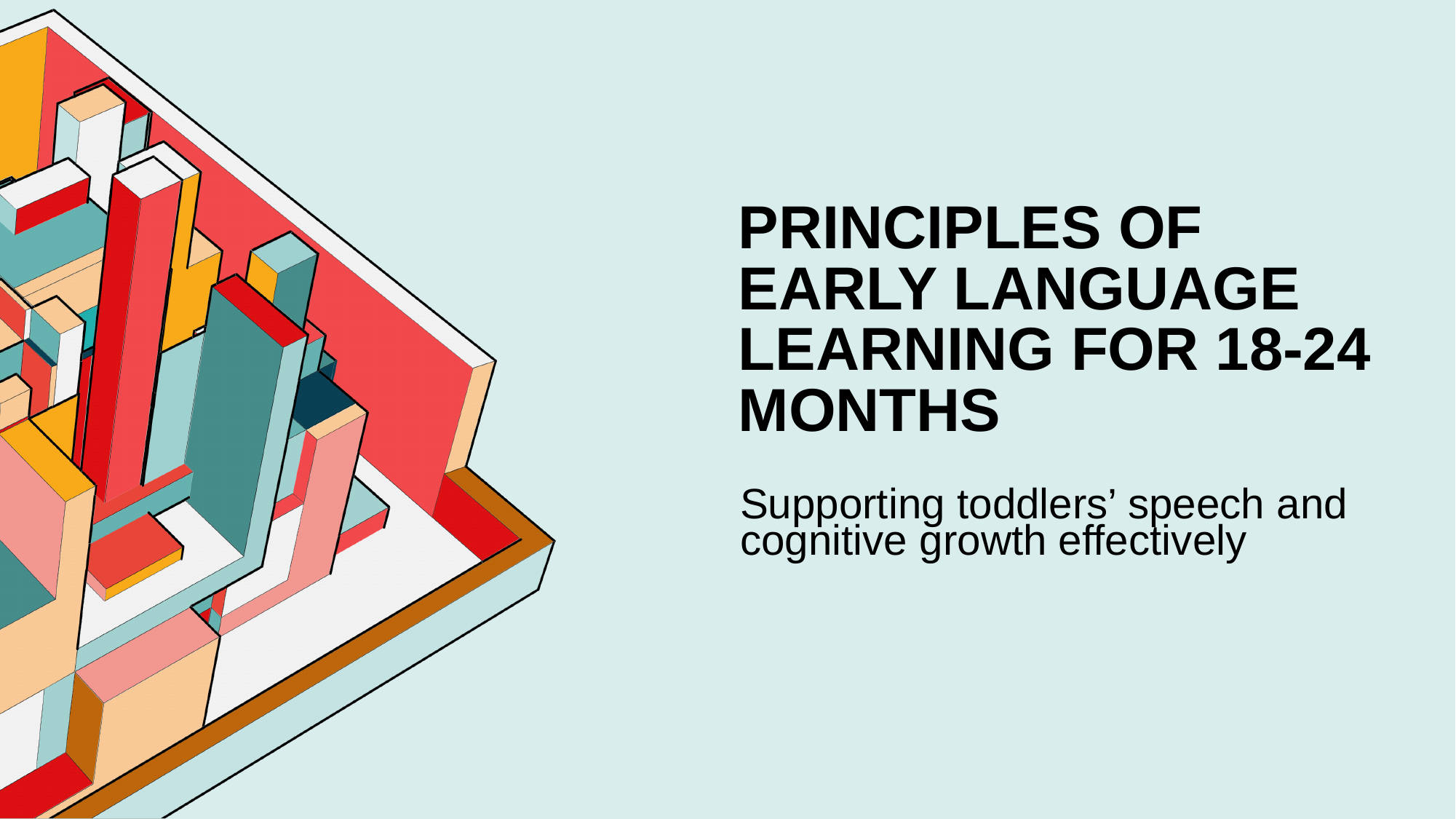

# Principles of Early Language Learning for 18-24 Months
Supporting toddlers’ speech and cognitive growth effectively